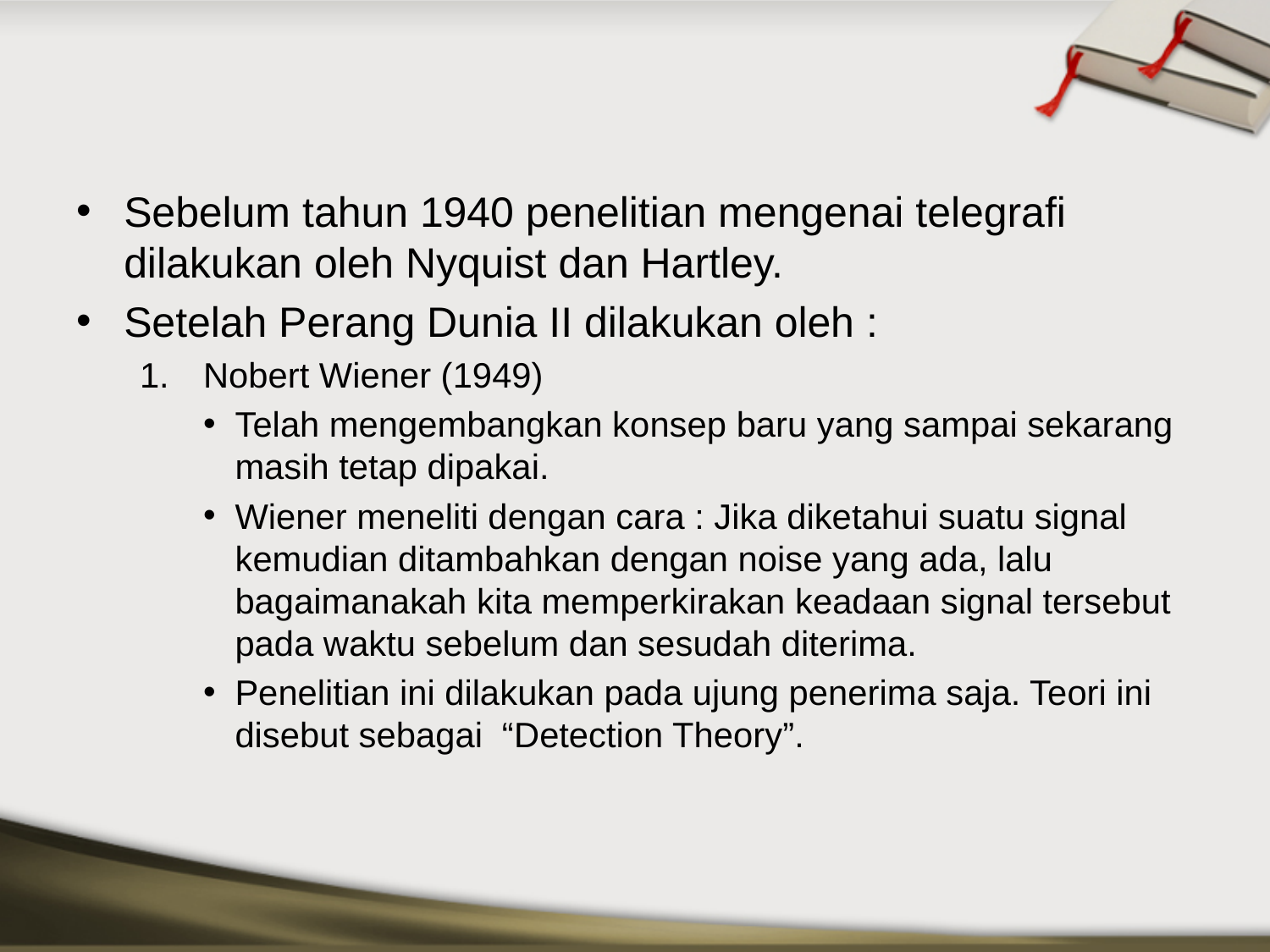

#
Sebelum tahun 1940 penelitian mengenai telegrafi dilakukan oleh Nyquist dan Hartley.
Setelah Perang Dunia II dilakukan oleh :
Nobert Wiener (1949)
Telah mengembangkan konsep baru yang sampai sekarang masih tetap dipakai.
Wiener meneliti dengan cara : Jika diketahui suatu signal kemudian ditambahkan dengan noise yang ada, lalu bagaimanakah kita memperkirakan keadaan signal tersebut pada waktu sebelum dan sesudah diterima.
Penelitian ini dilakukan pada ujung penerima saja. Teori ini disebut sebagai  “Detection Theory”.